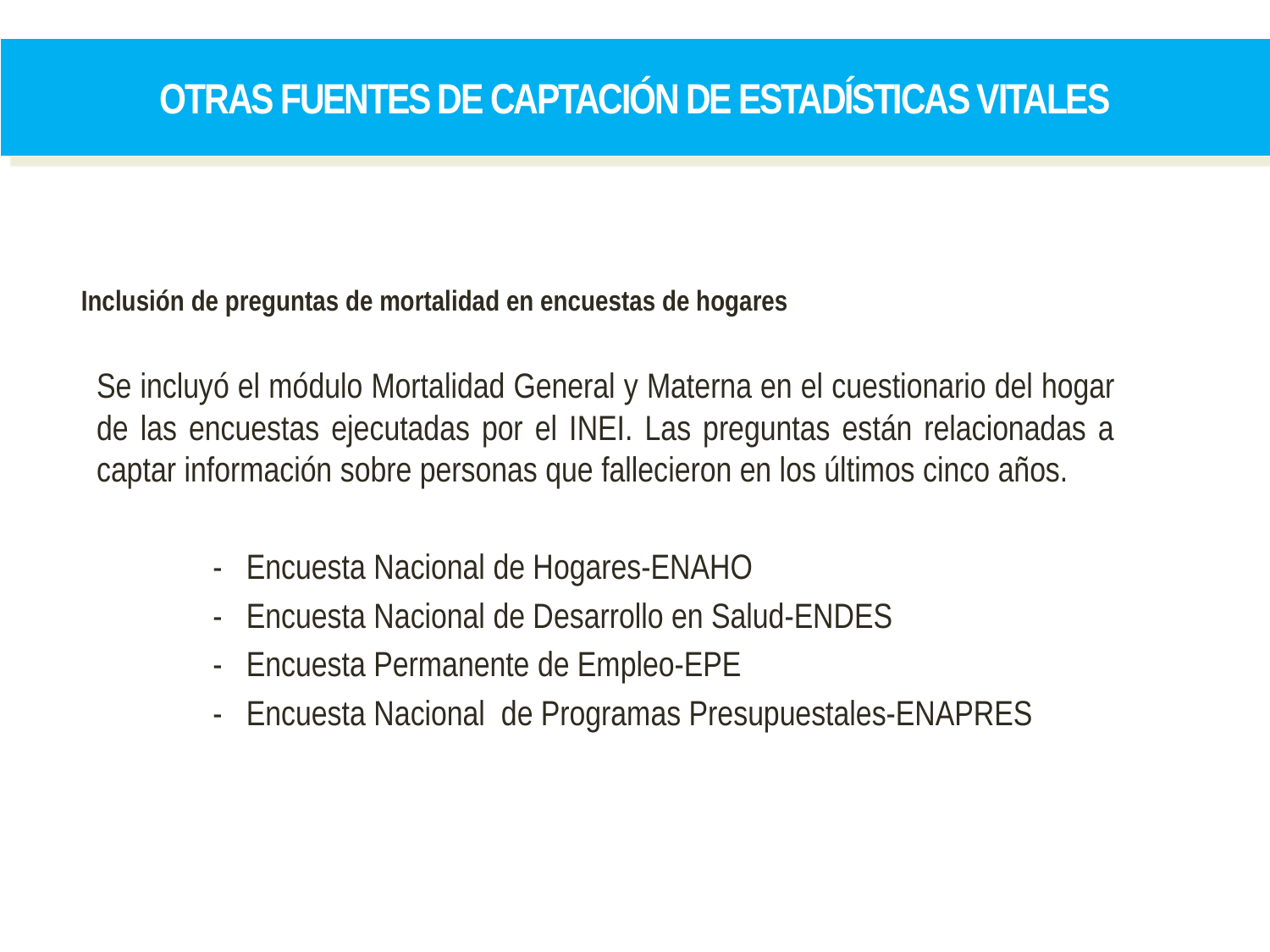

# OTRAS FUENTES DE CAPTACIÓN DE ESTADÍSTICAS VITALES
Inclusión de preguntas de mortalidad en encuestas de hogares

Se incluyó el módulo Mortalidad General y Materna en el cuestionario del hogar de las encuestas ejecutadas por el INEI. Las preguntas están relacionadas a captar información sobre personas que fallecieron en los últimos cinco años.

 -   Encuesta Nacional de Hogares-ENAHO
 -   Encuesta Nacional de Desarrollo en Salud-ENDES
 -   Encuesta Permanente de Empleo-EPE
 -   Encuesta Nacional  de Programas Presupuestales-ENAPRES